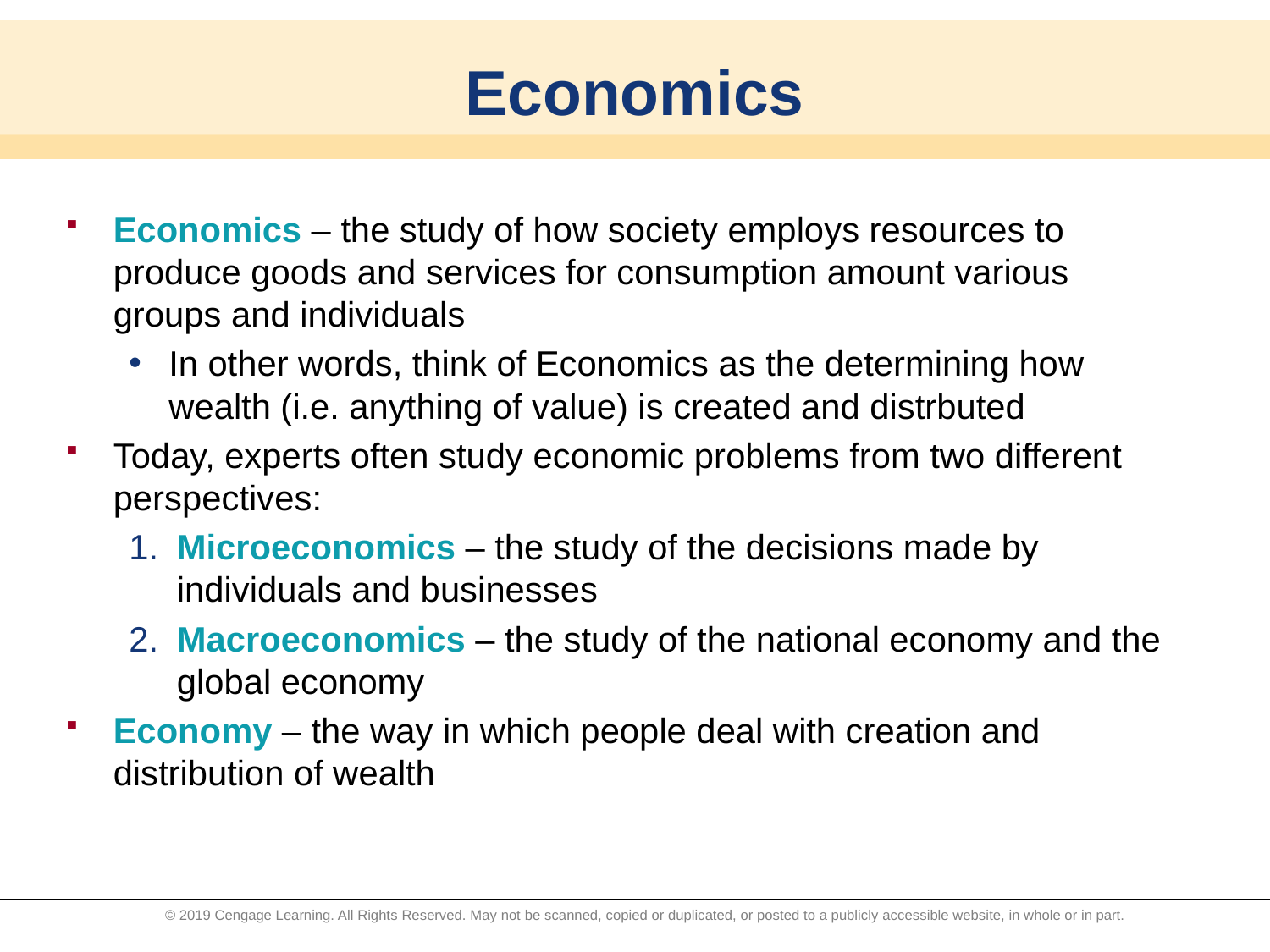

# Economics
Economics – the study of how society employs resources to produce goods and services for consumption amount various groups and individuals
In other words, think of Economics as the determining how wealth (i.e. anything of value) is created and distrbuted
Today, experts often study economic problems from two different perspectives:
1.	Microeconomics – the study of the decisions made by individuals and businesses
2.	Macroeconomics – the study of the national economy and the global economy
Economy – the way in which people deal with creation and distribution of wealth